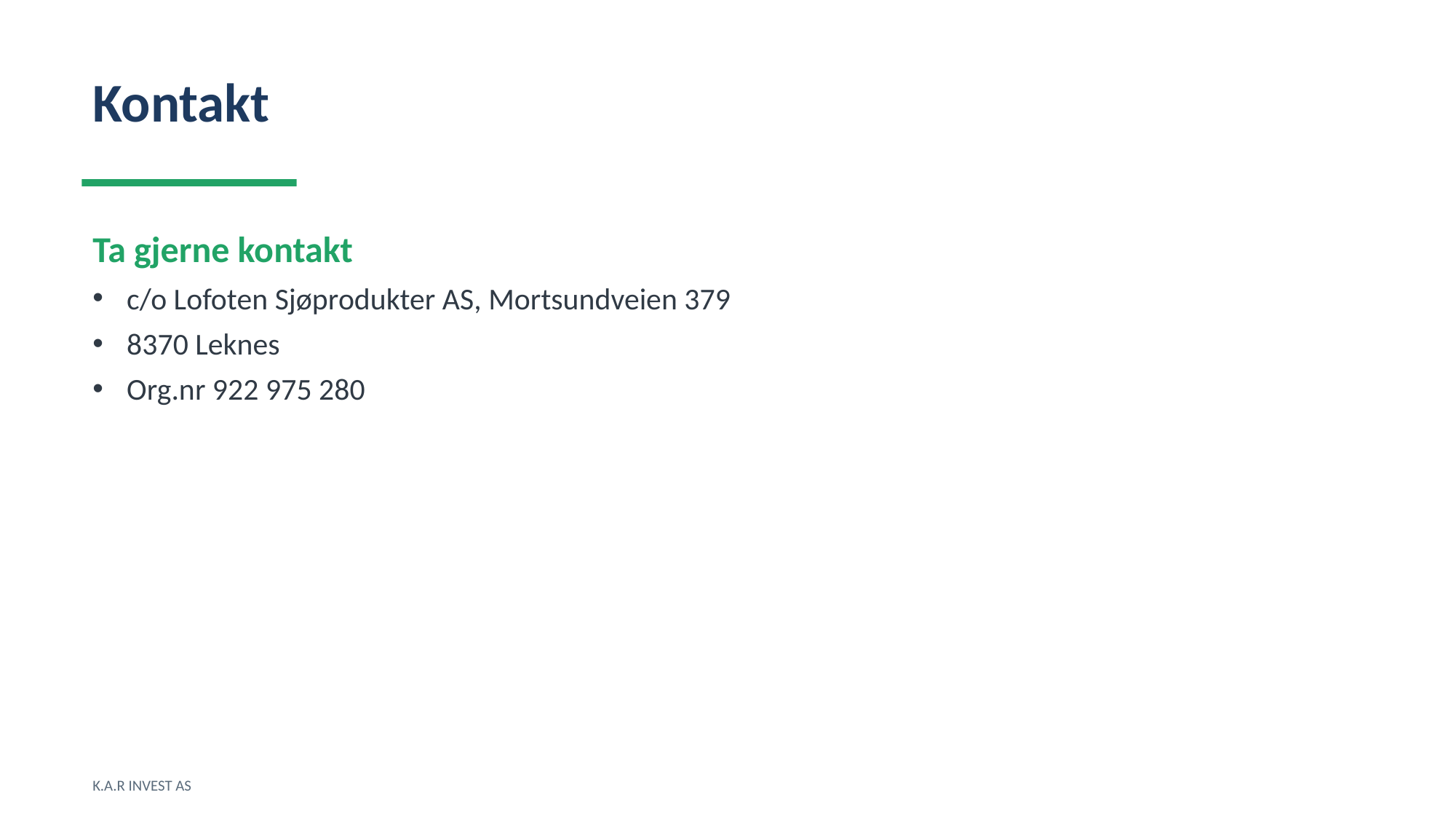

Kontakt

Ta gjerne kontakt
c/o Lofoten Sjøprodukter AS, Mortsundveien 379
8370 Leknes
Org.nr 922 975 280
K.A.R INVEST AS